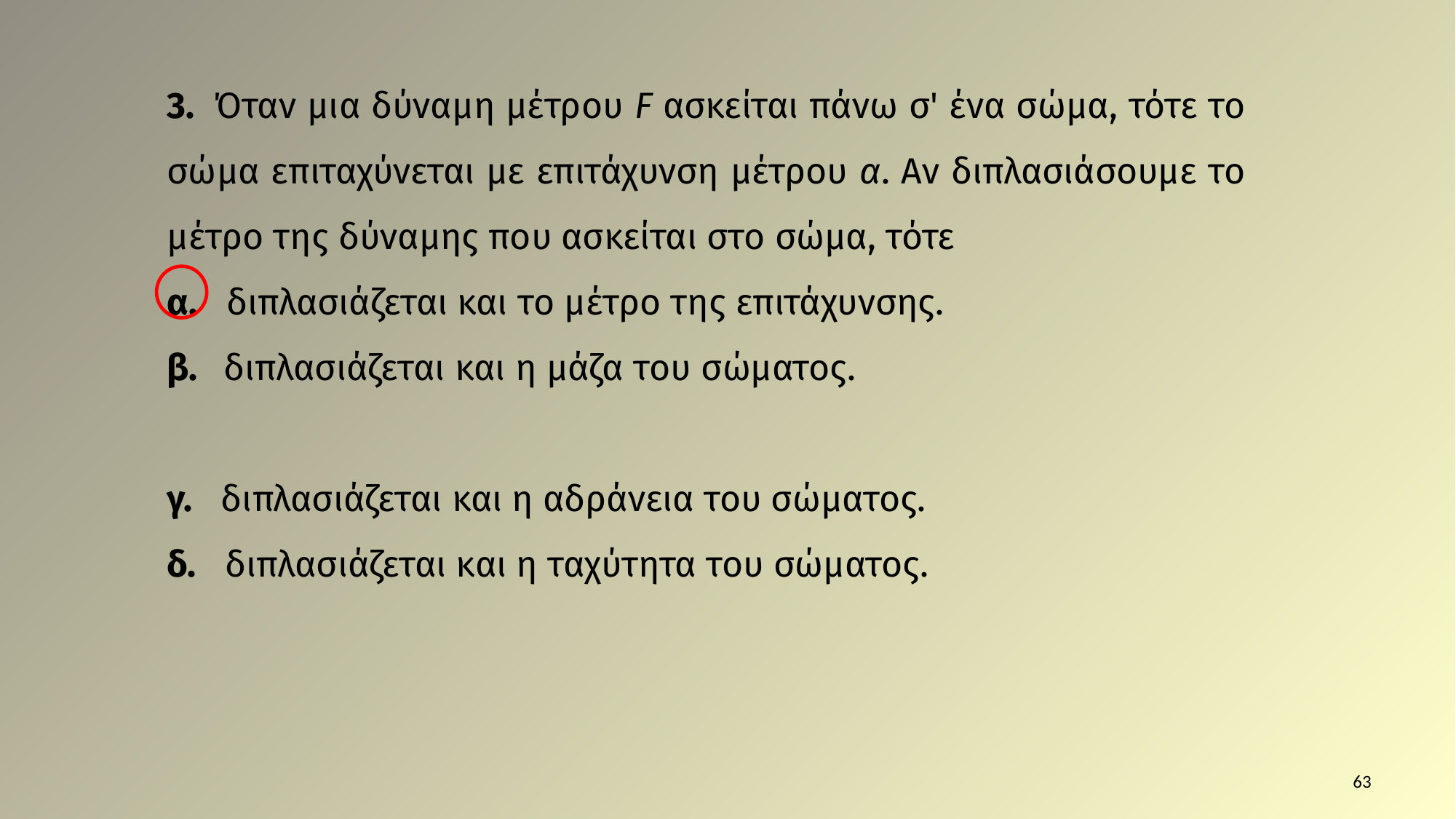

3.  Όταν μια δύναμη μέτρου F ασκείται πάνω σ' ένα σώμα, τότε το σώμα επιταχύνεται με επιτάχυνση μέτρου α. Αν διπλασιάσουμε το μέτρο της δύναμης που ασκείται στο σώμα, τότε
α.   διπλασιάζεται και το μέτρο της επιτάχυνσης.
β.   διπλασιάζεται και η μάζα του σώματος.
γ.   διπλασιάζεται και η αδράνεια του σώματος.
δ.   διπλασιάζεται και η ταχύτητα του σώματος.

63